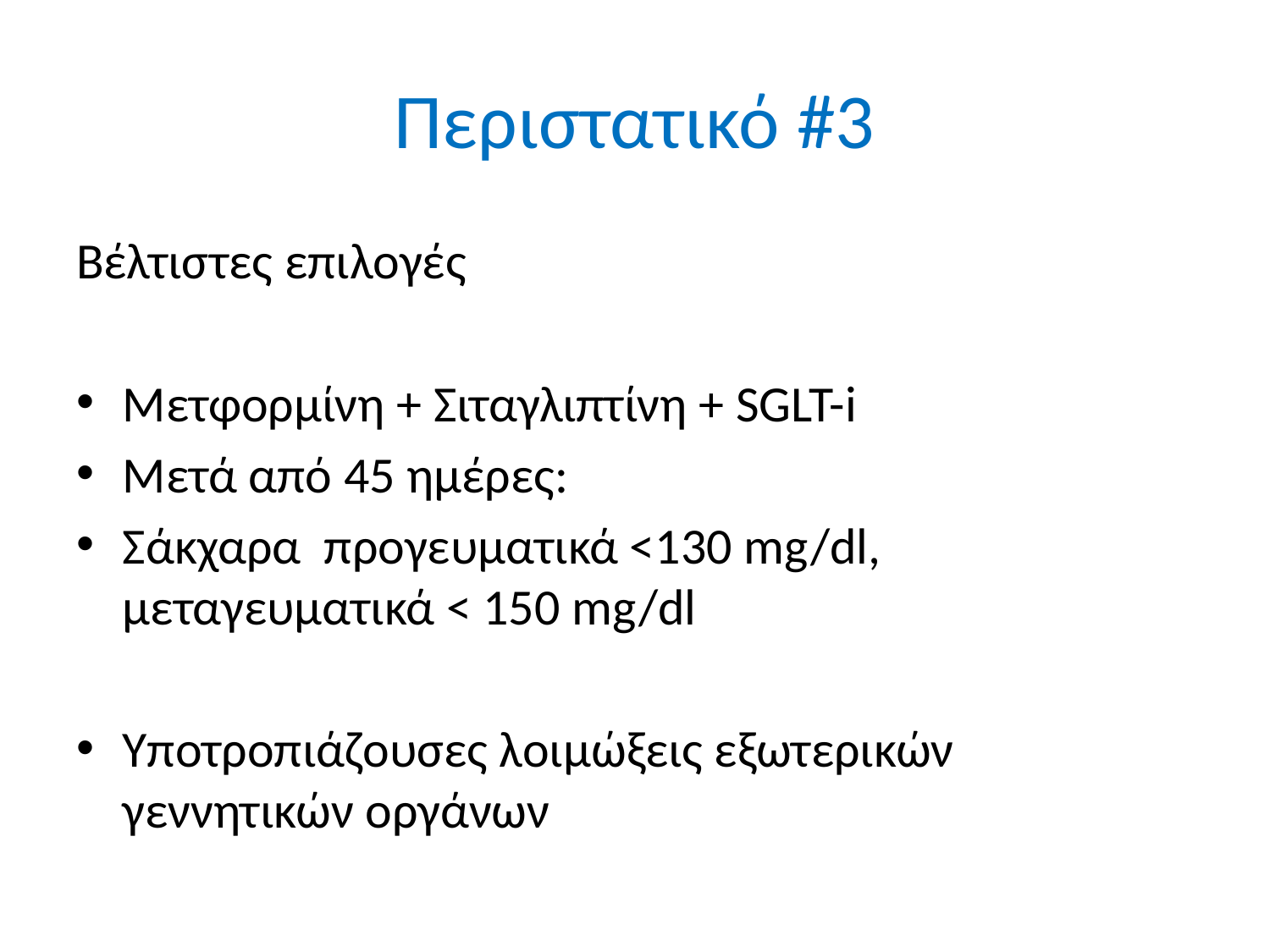

# Περιστατικό #3
Βέλτιστες επιλογές

Μετφορμίνη + Σιταγλιπτίνη + SGLT-i
Μετά από 45 ημέρες:
Σάκχαρα  προγευματικά <130 mg/dl, μεταγευματικά < 150 mg/dl

Υποτροπιάζουσες λοιμώξεις εξωτερικών γεννητικών οργάνων